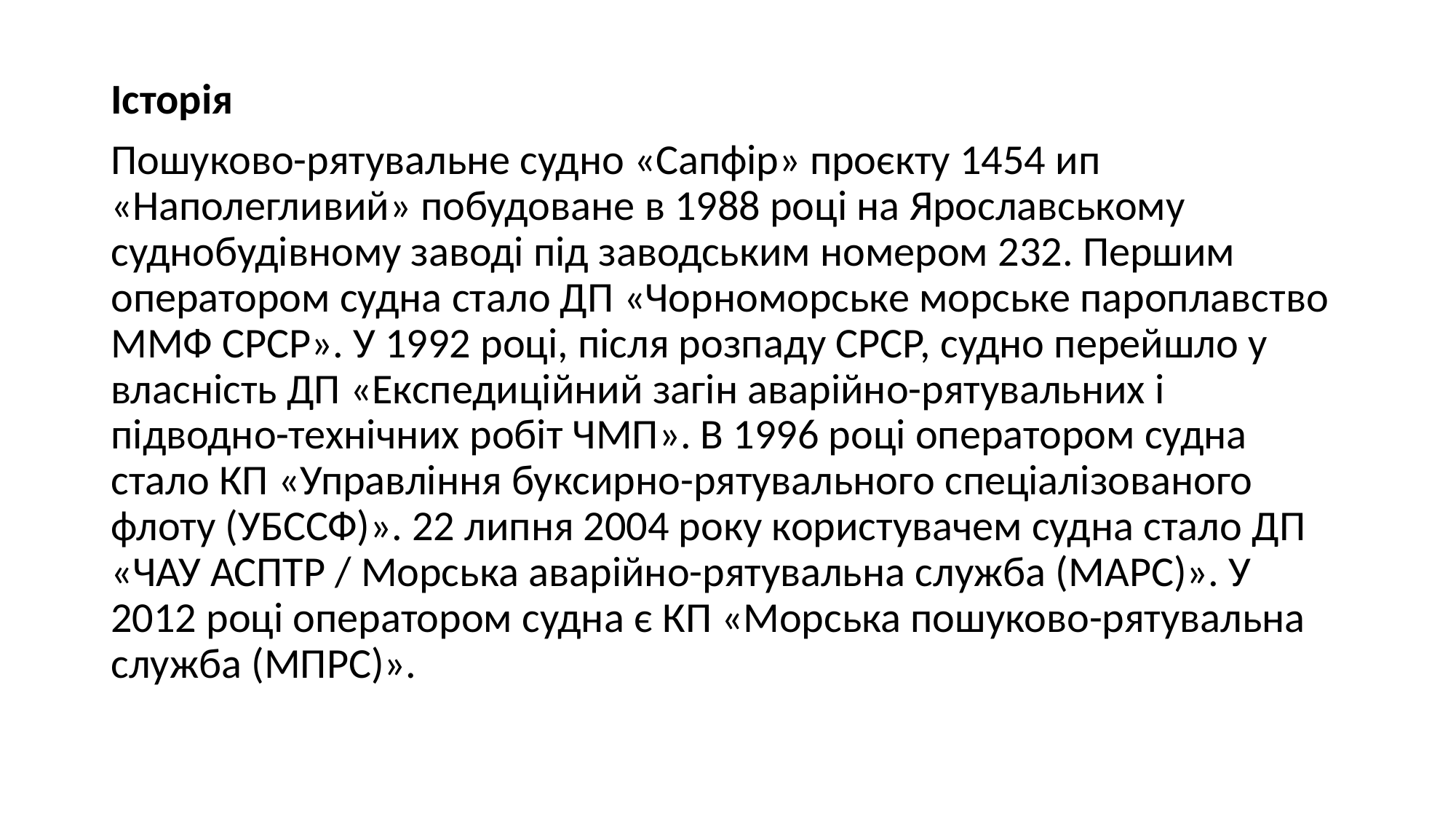

Історія
Пошуково-рятувальне судно «Сапфір» проєкту 1454 ип «Наполегливий» побудоване в 1988 році на Ярославському суднобудівному заводі під заводським номером 232. Першим оператором судна стало ДП «Чорноморське морське пароплавство ММФ СРСР». У 1992 році, після розпаду СРСР, судно перейшло у власність ДП «Експедиційний загін аварійно-рятувальних і підводно-технічних робіт ЧМП». В 1996 році оператором судна стало КП «Управління буксирно-рятувального спеціалізованого флоту (УБССФ)». 22 липня 2004 року користувачем судна стало ДП «ЧАУ АСПТР / Морська аварійно-рятувальна служба (МАРС)». У 2012 році оператором судна є КП «Морська пошуково-рятувальна служба (МПРС)».